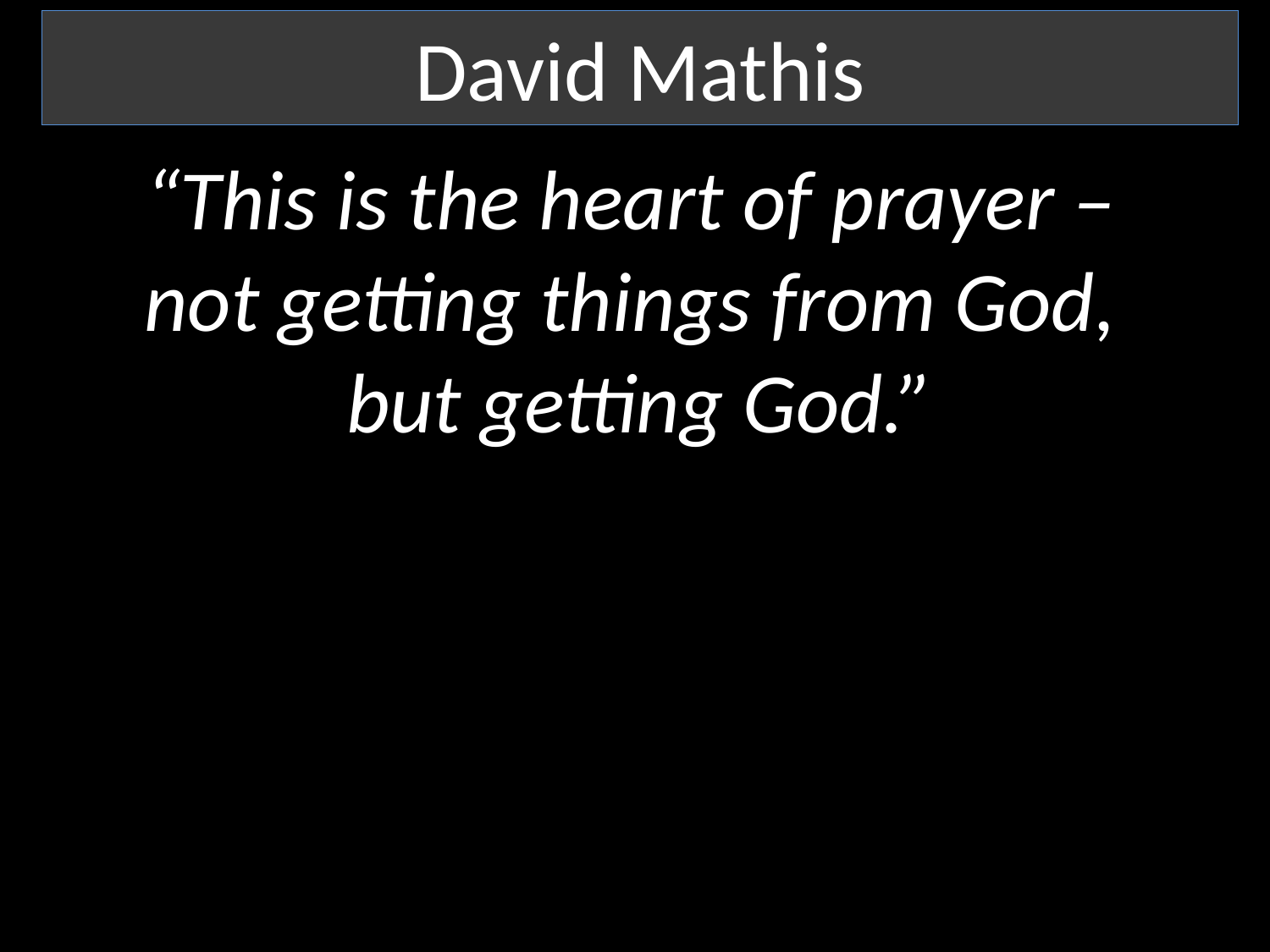

David Mathis
“This is the heart of prayer –
not getting things from God,
but getting God.”